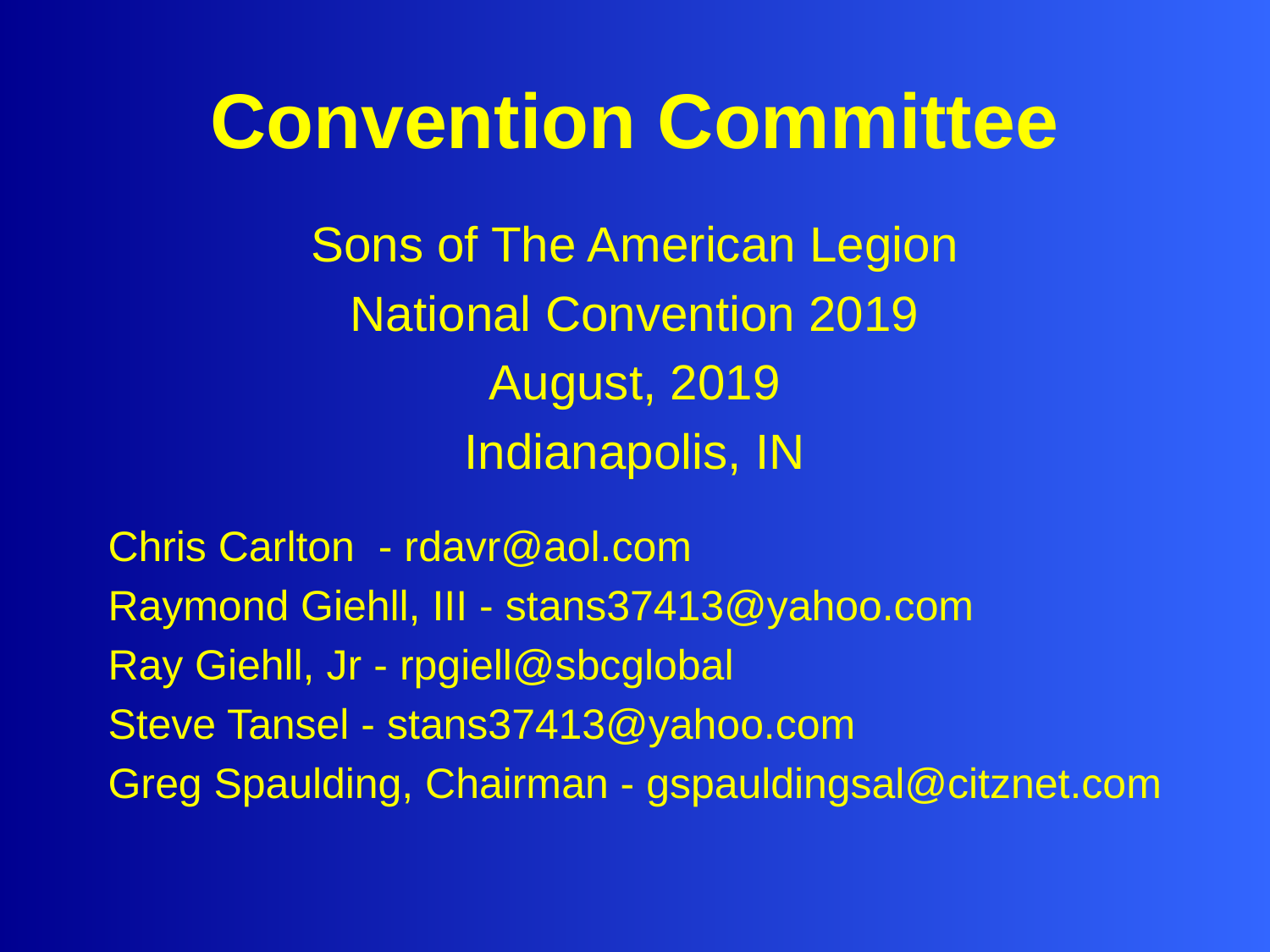

# Convention Committee
Sons of The American Legion
National Convention 2019
August, 2019
Indianapolis, IN

Chris Carlton  - rdavr@aol.com
Raymond Giehll, III - stans37413@yahoo.com
Ray Giehll, Jr - rpgiell@sbcglobal
Steve Tansel - stans37413@yahoo.com
Greg Spaulding, Chairman - gspauldingsal@citznet.com